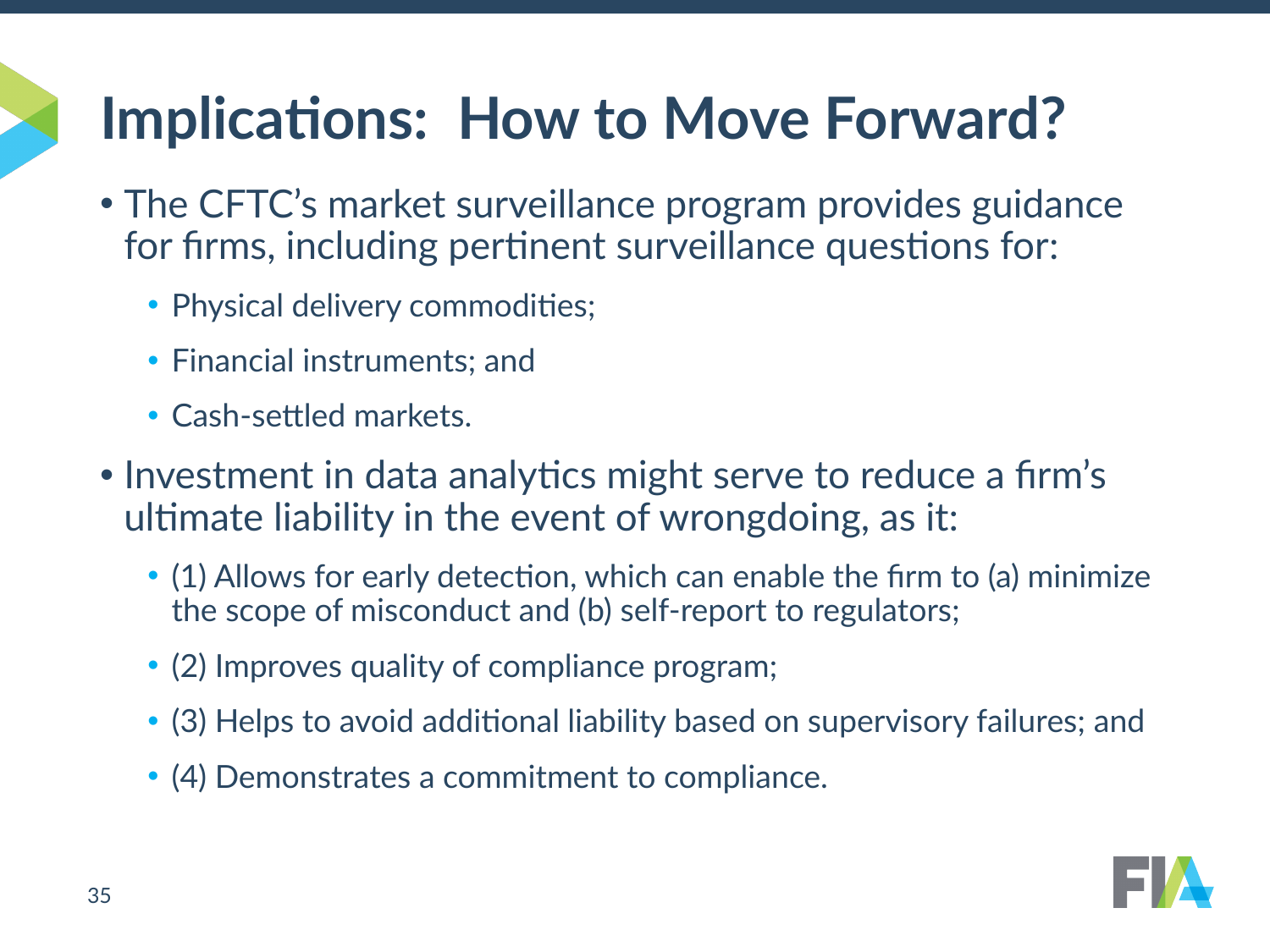

# Implications:  How to Move Forward?
The CFTC’s market surveillance program provides guidance for firms, including pertinent surveillance questions for:
Physical delivery commodities;
Financial instruments; and
Cash-settled markets.
Investment in data analytics might serve to reduce a firm’s ultimate liability in the event of wrongdoing, as it:
(1) Allows for early detection, which can enable the firm to (a) minimize the scope of misconduct and (b) self-report to regulators;
(2) Improves quality of compliance program;
(3) Helps to avoid additional liability based on supervisory failures; and
(4) Demonstrates a commitment to compliance.